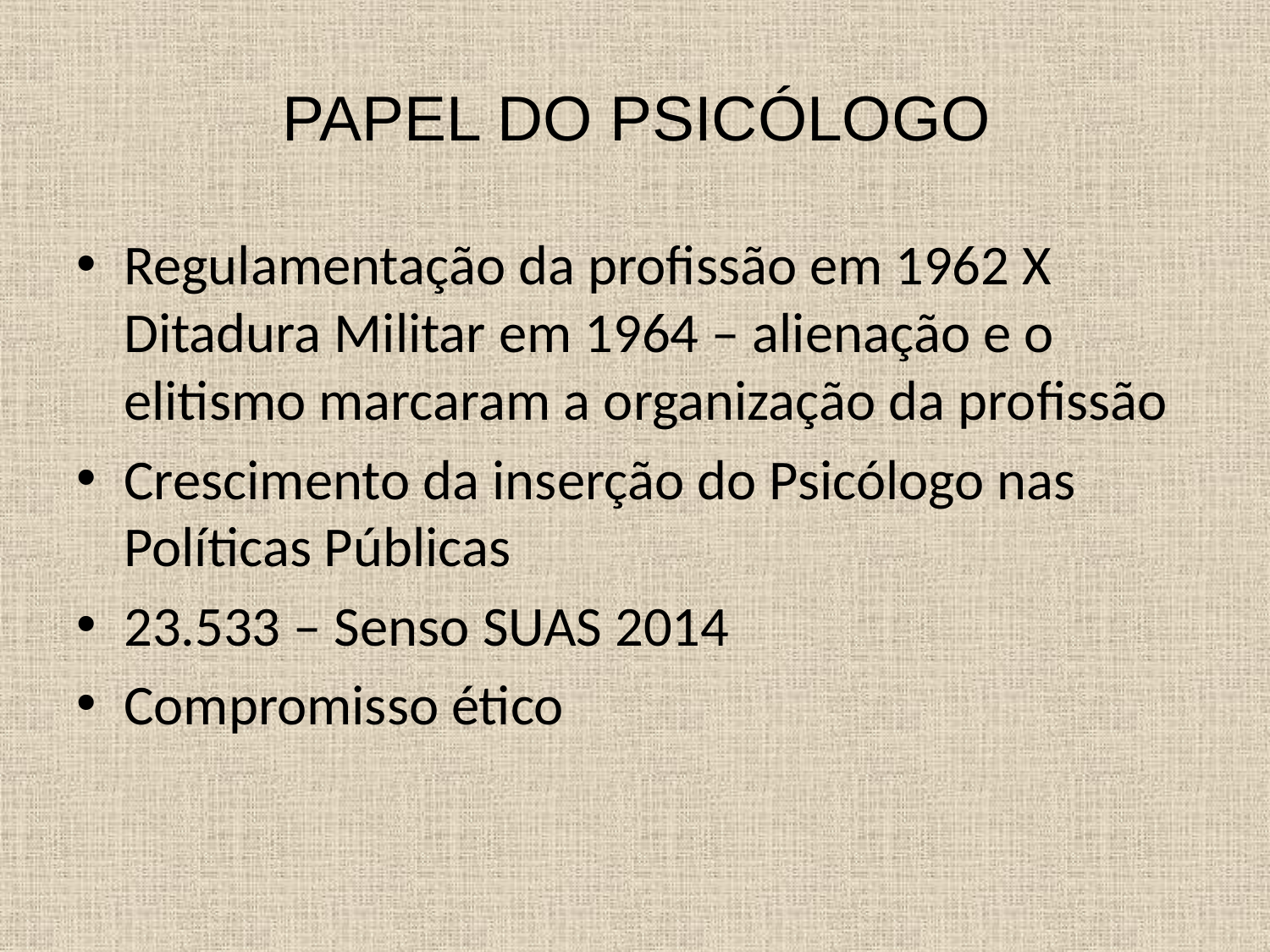

Regulamentação da profissão em 1962 X Ditadura Militar em 1964 – alienação e o elitismo marcaram a organização da profissão
Crescimento da inserção do Psicólogo nas Políticas Públicas
23.533 – Senso SUAS 2014
Compromisso ético

# PAPEL DO PSICÓLOGO